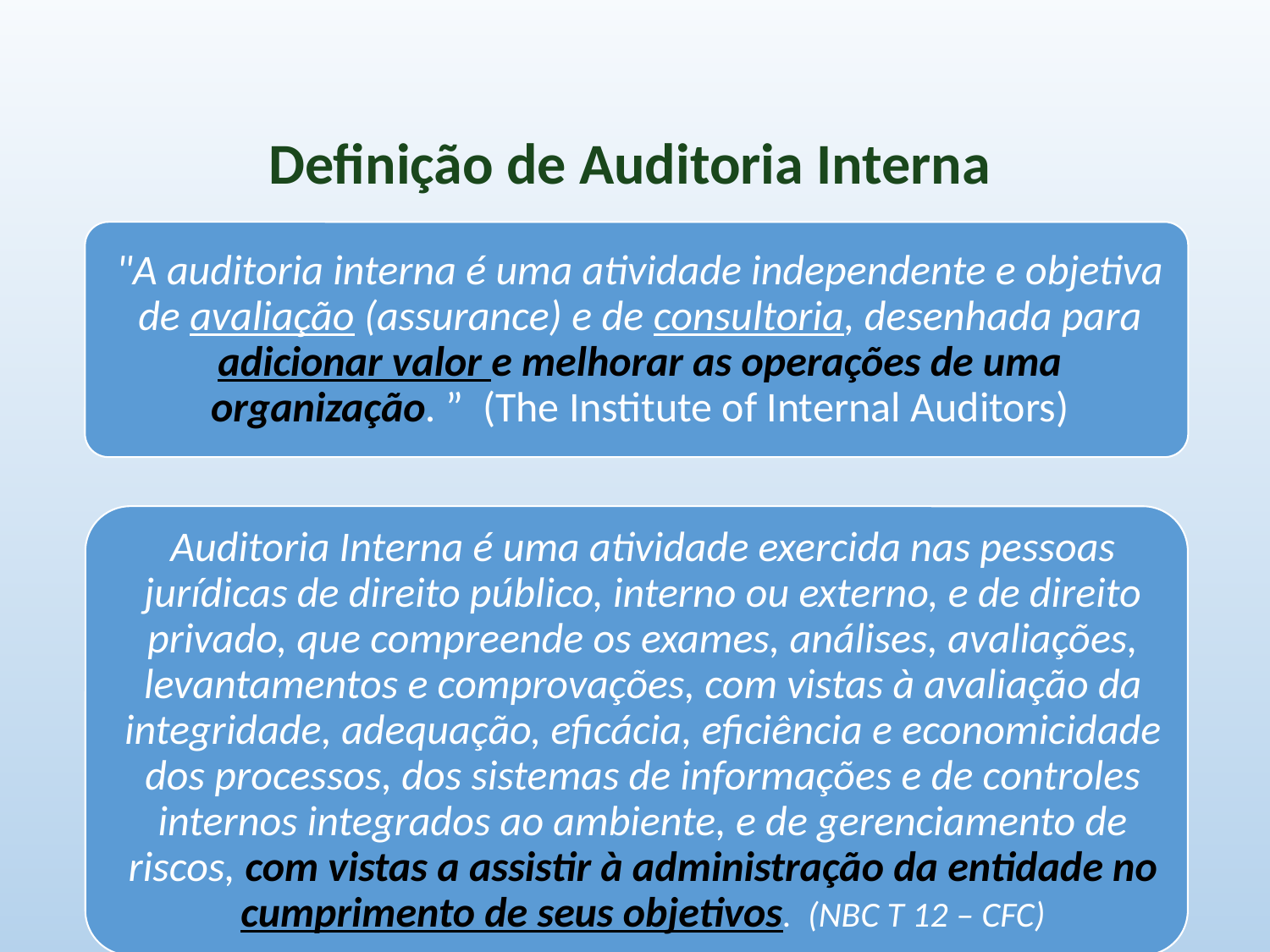

# Definição de Auditoria Interna
"A auditoria interna é uma atividade independente e objetiva de avaliação (assurance) e de consultoria, desenhada para adicionar valor e melhorar as operações de uma organização. ”  (The Institute of Internal Auditors)
Auditoria Interna é uma atividade exercida nas pessoas jurídicas de direito público, interno ou externo, e de direito privado, que compreende os exames, análises, avaliações, levantamentos e comprovações, com vistas à avaliação da integridade, adequação, eficácia, eficiência e economicidade dos processos, dos sistemas de informações e de controles internos integrados ao ambiente, e de gerenciamento de riscos, com vistas a assistir à administração da entidade no cumprimento de seus objetivos.  (NBC T 12 – CFC)